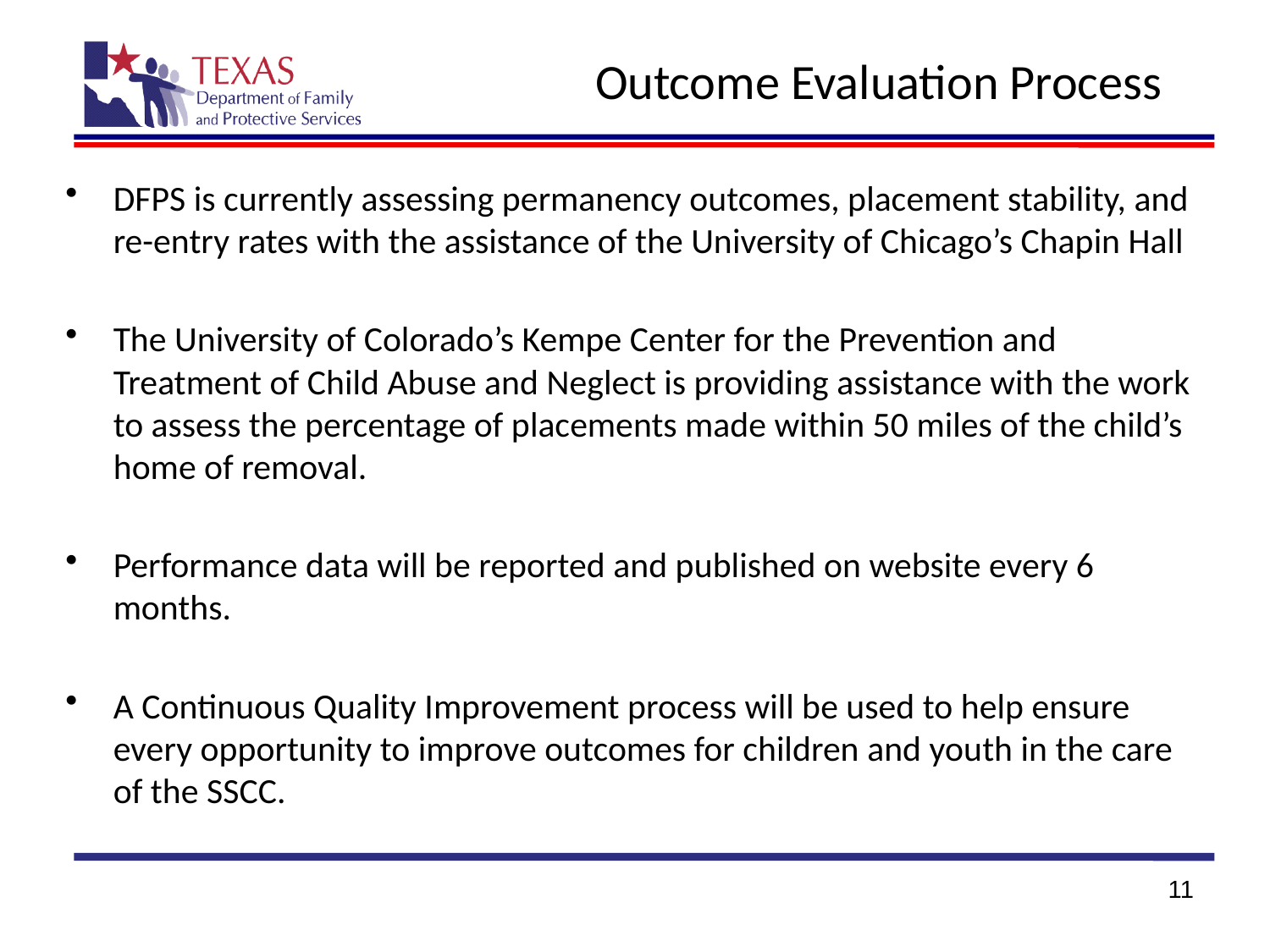

# Outcome Evaluation Process
DFPS is currently assessing permanency outcomes, placement stability, and re-entry rates with the assistance of the University of Chicago’s Chapin Hall

The University of Colorado’s Kempe Center for the Prevention and Treatment of Child Abuse and Neglect is providing assistance with the work to assess the percentage of placements made within 50 miles of the child’s home of removal.

Performance data will be reported and published on website every 6 months.

A Continuous Quality Improvement process will be used to help ensure every opportunity to improve outcomes for children and youth in the care of the SSCC.

11